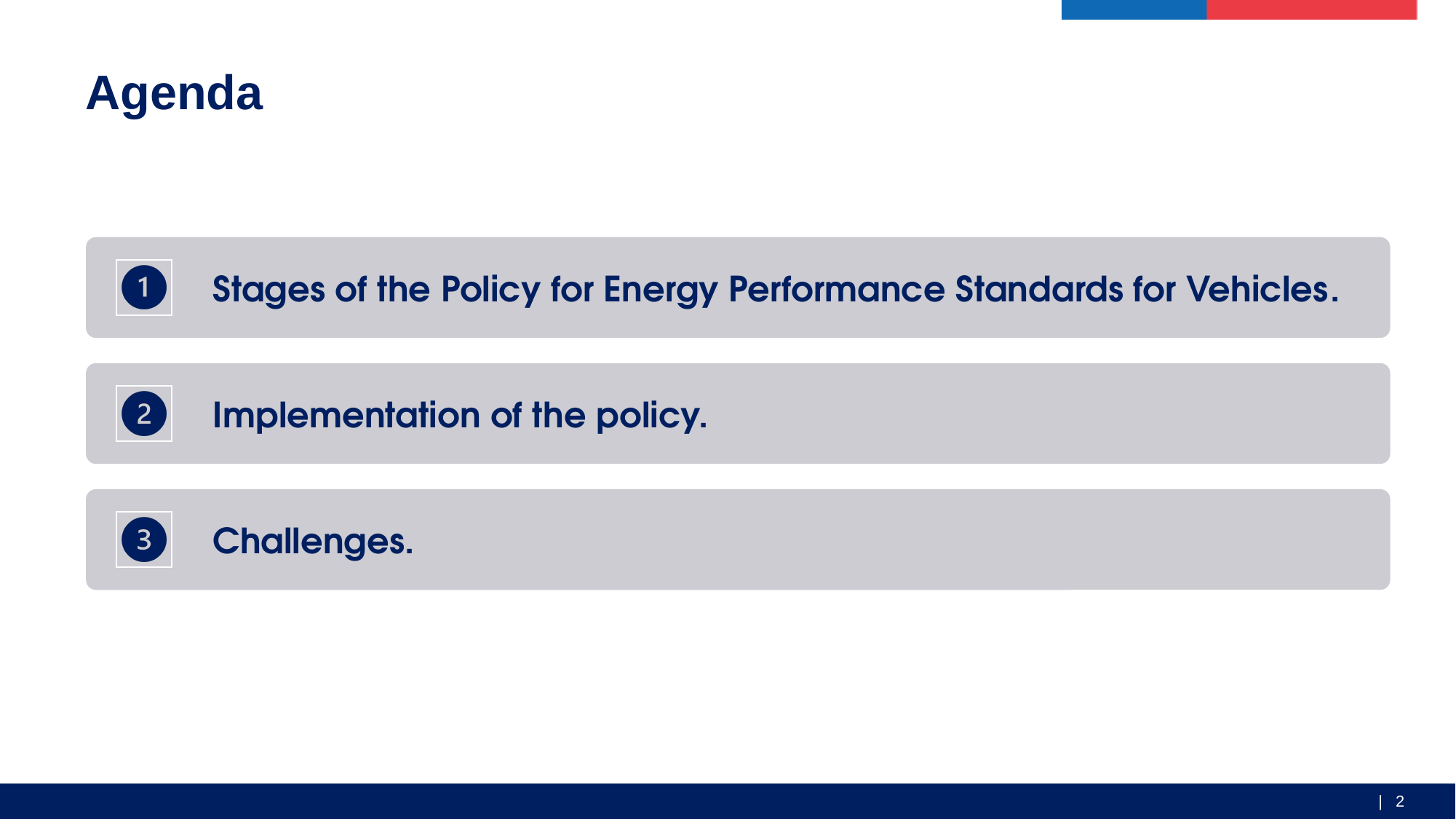

# Agenda

Stages of the Policy for Energy Performance Standards for Vehicles.
Implementation of the policy.
Challenges.
|   2